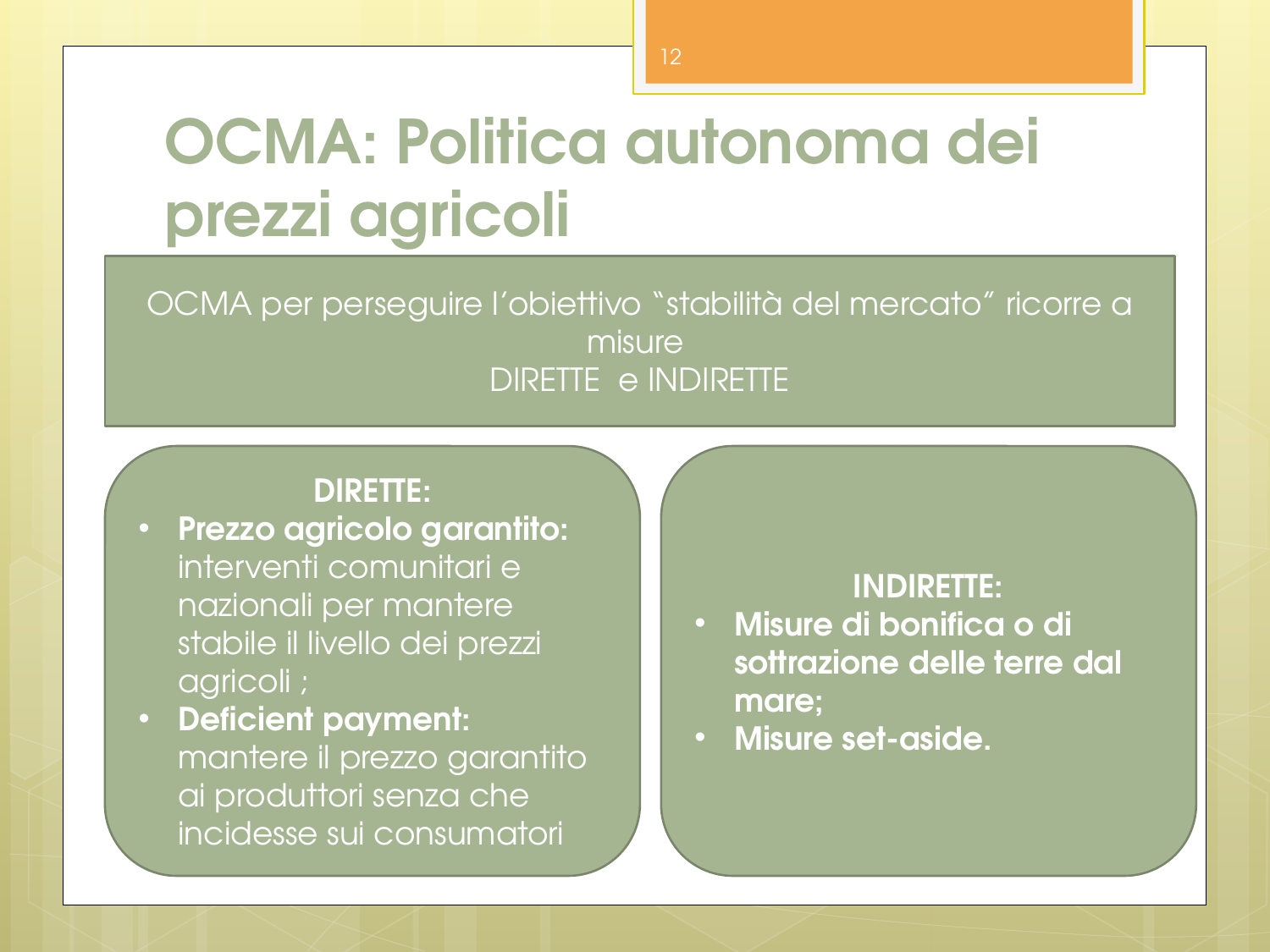

12
# OCMA: Politica autonoma dei prezzi agricoli
OCMA per perseguire l’obiettivo “stabilità del mercato” ricorre a misure
DIRETTE  e INDIRETTE
DIRETTE:
Prezzo agricolo garantito: interventi comunitari e nazionali per mantere stabile il livello dei prezzi agricoli ;
Deficient payment: mantere il prezzo garantito ai produttori senza che incidesse sui consumatori
INDIRETTE:
Misure di bonifica o di sottrazione delle terre dal mare;
Misure set-aside.